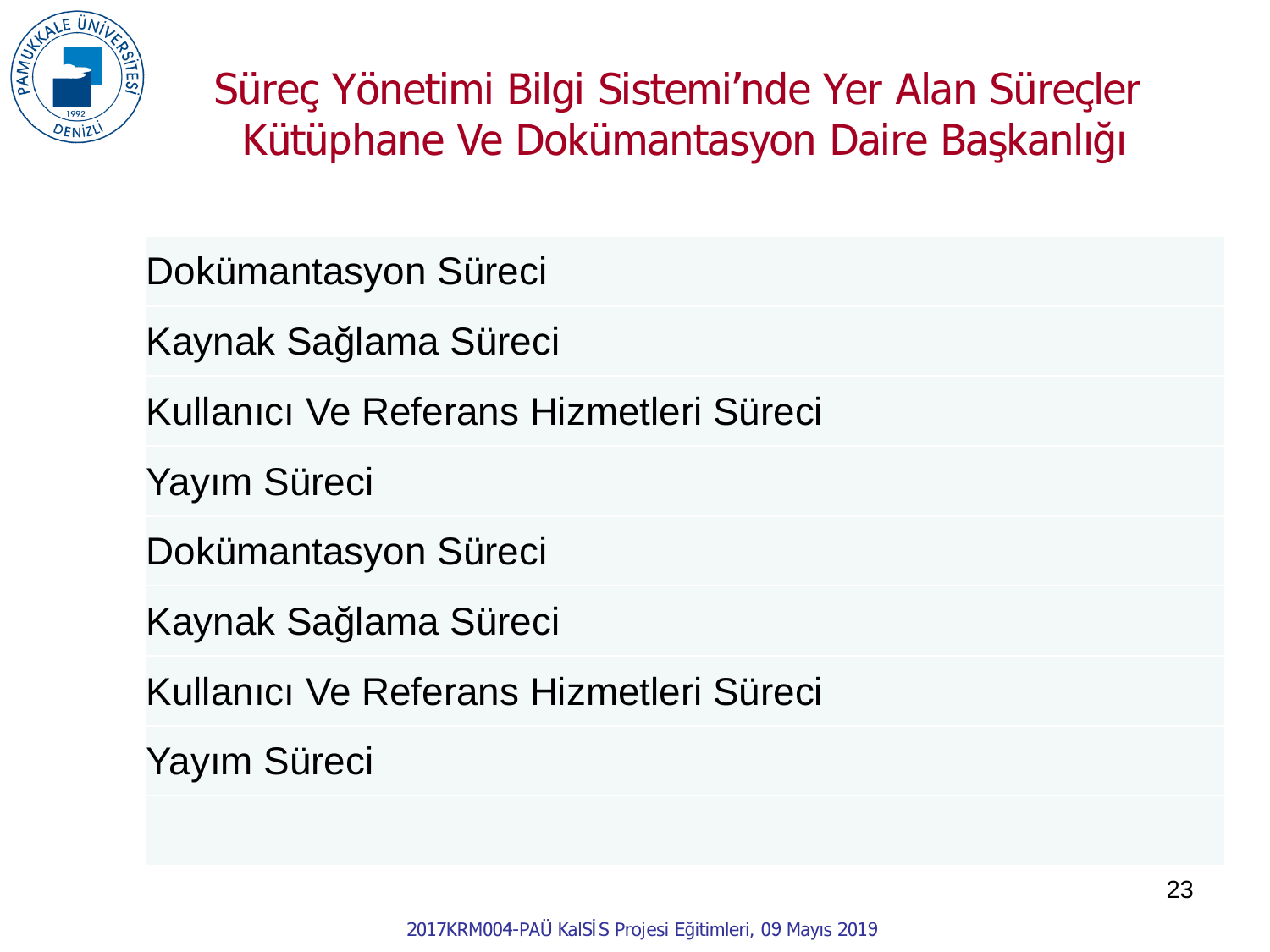

Süreç Yönetimi Bilgi Sistemi’nde Yer Alan Süreçler
Kütüphane Ve Dokümantasyon Daire Başkanlığı
| Dokümantasyon Süreci |
| --- |
| Kaynak Sağlama Süreci |
| Kullanıcı Ve Referans Hizmetleri Süreci |
| Yayım Süreci |
| Dokümantasyon Süreci |
| Kaynak Sağlama Süreci |
| Kullanıcı Ve Referans Hizmetleri Süreci |
| Yayım Süreci |
|  |
23
2017KRM004-PAÜ KalSİS Projesi Eğitimleri, 09 Mayıs 2019